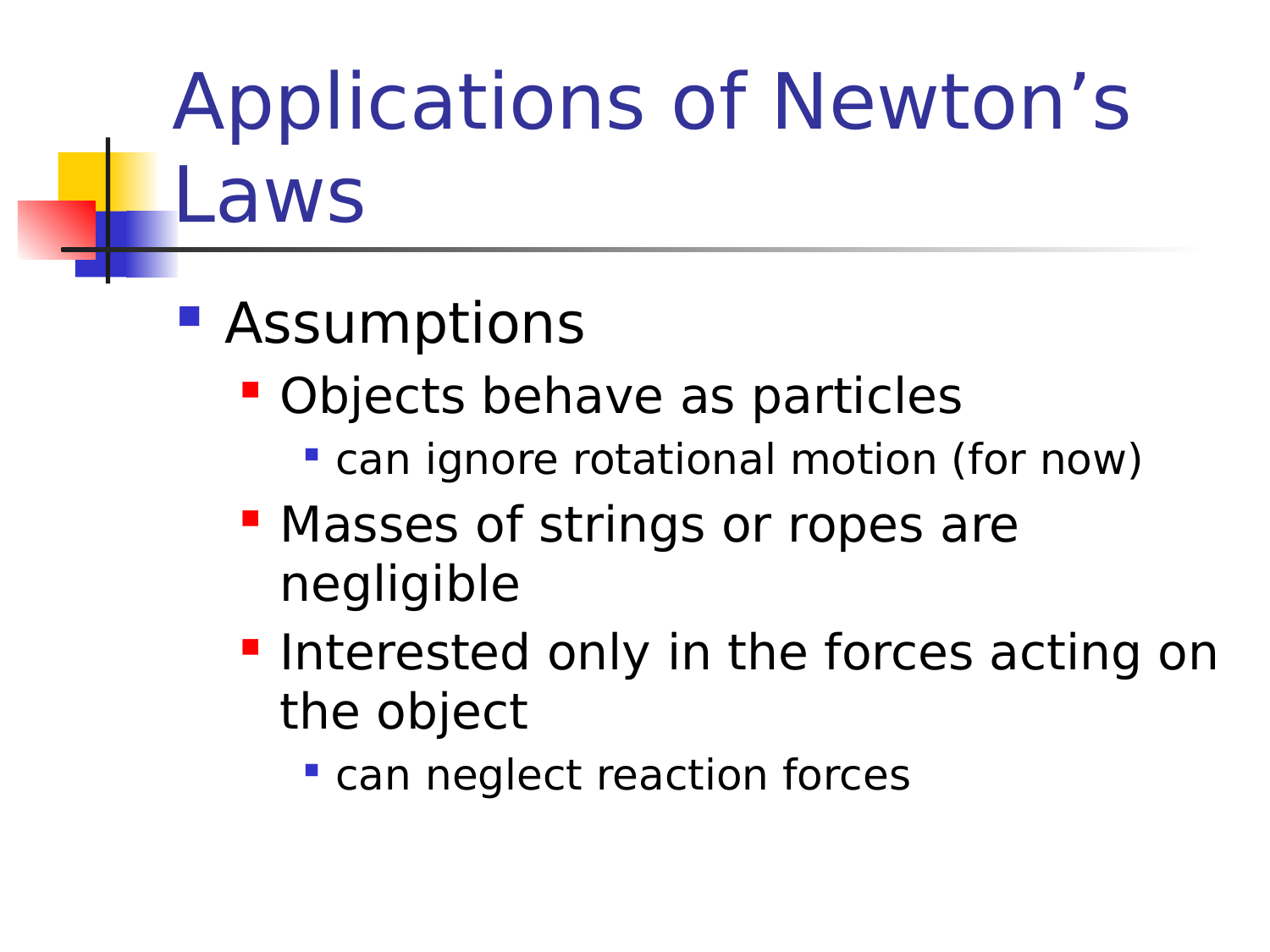

# Applications of Newton’s Laws
Assumptions
Objects behave as particles
can ignore rotational motion (for now)
Masses of strings or ropes are negligible
Interested only in the forces acting on the object
can neglect reaction forces